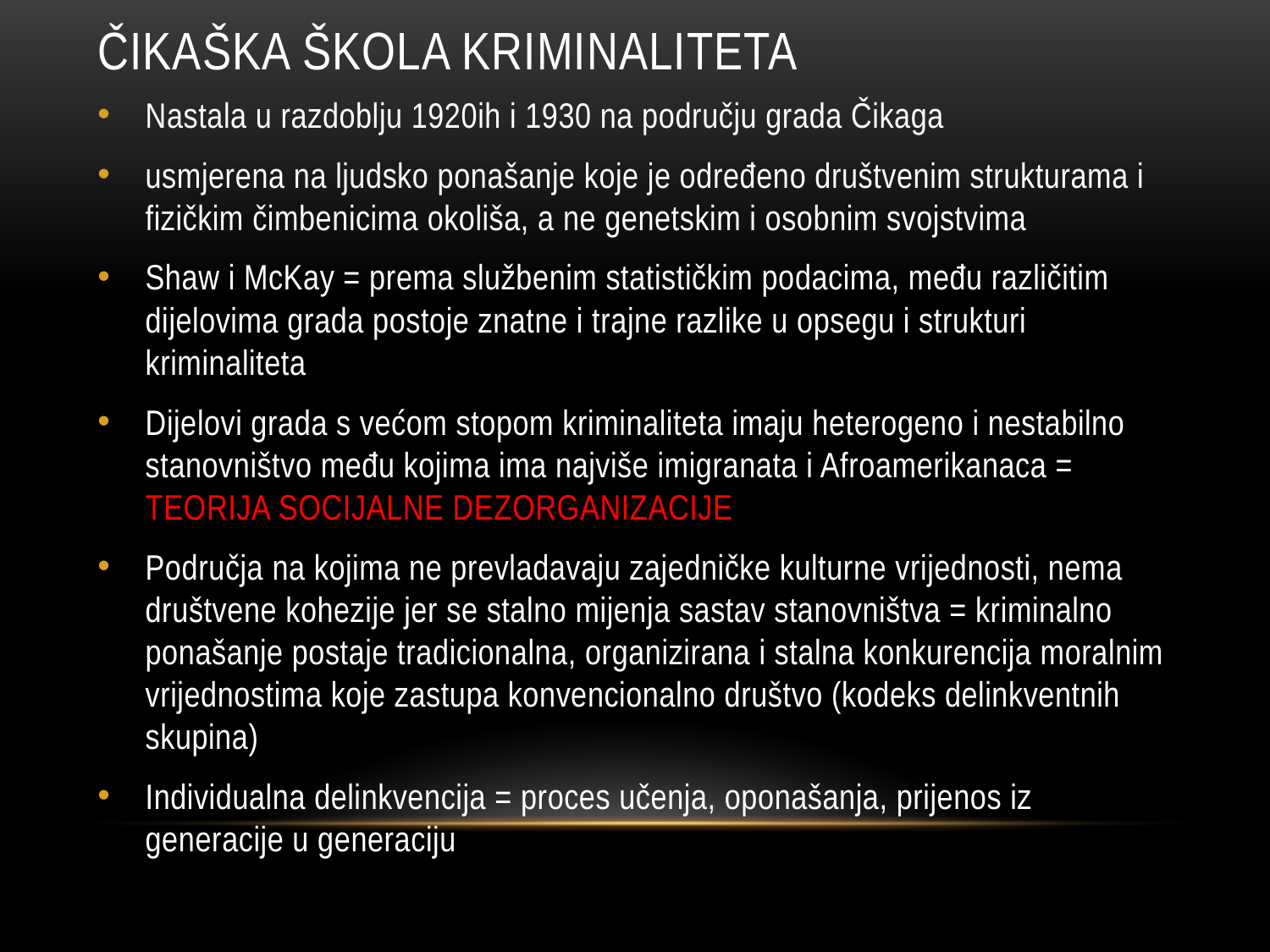

# Čikaška škola kriminaliteta
Nastala u razdoblju 1920ih i 1930 na području grada Čikaga
usmjerena na ljudsko ponašanje koje je određeno društvenim strukturama i fizičkim čimbenicima okoliša, a ne genetskim i osobnim svojstvima
Shaw i McKay = prema službenim statističkim podacima, među različitim dijelovima grada postoje znatne i trajne razlike u opsegu i strukturi kriminaliteta
Dijelovi grada s većom stopom kriminaliteta imaju heterogeno i nestabilno stanovništvo među kojima ima najviše imigranata i Afroamerikanaca = TEORIJA SOCIJALNE DEZORGANIZACIJE
Područja na kojima ne prevladavaju zajedničke kulturne vrijednosti, nema društvene kohezije jer se stalno mijenja sastav stanovništva = kriminalno ponašanje postaje tradicionalna, organizirana i stalna konkurencija moralnim vrijednostima koje zastupa konvencionalno društvo (kodeks delinkventnih skupina)
Individualna delinkvencija = proces učenja, oponašanja, prijenos iz generacije u generaciju